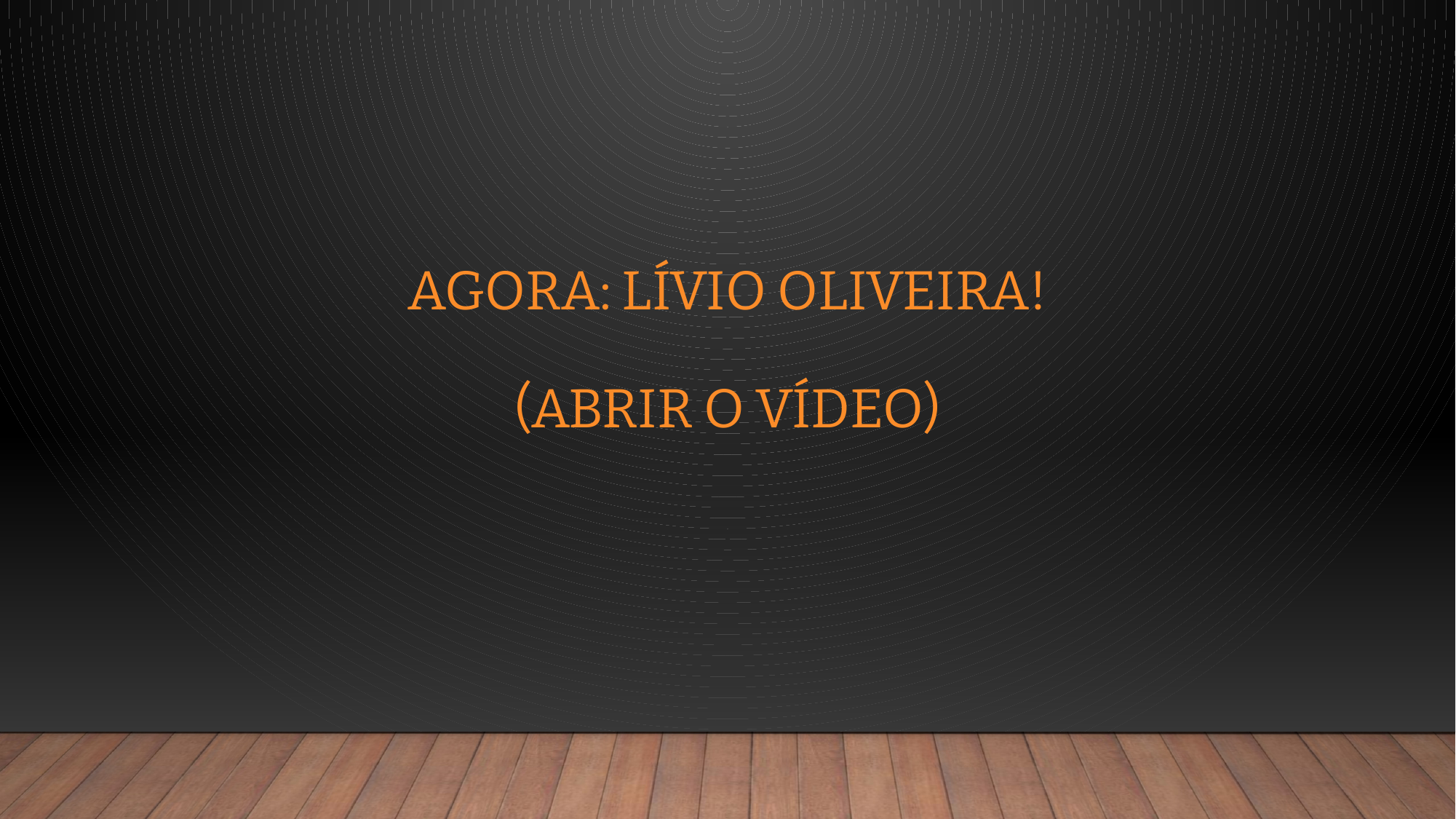

# Agora: lívio oliveira! (ABRIR O VÍDEO)